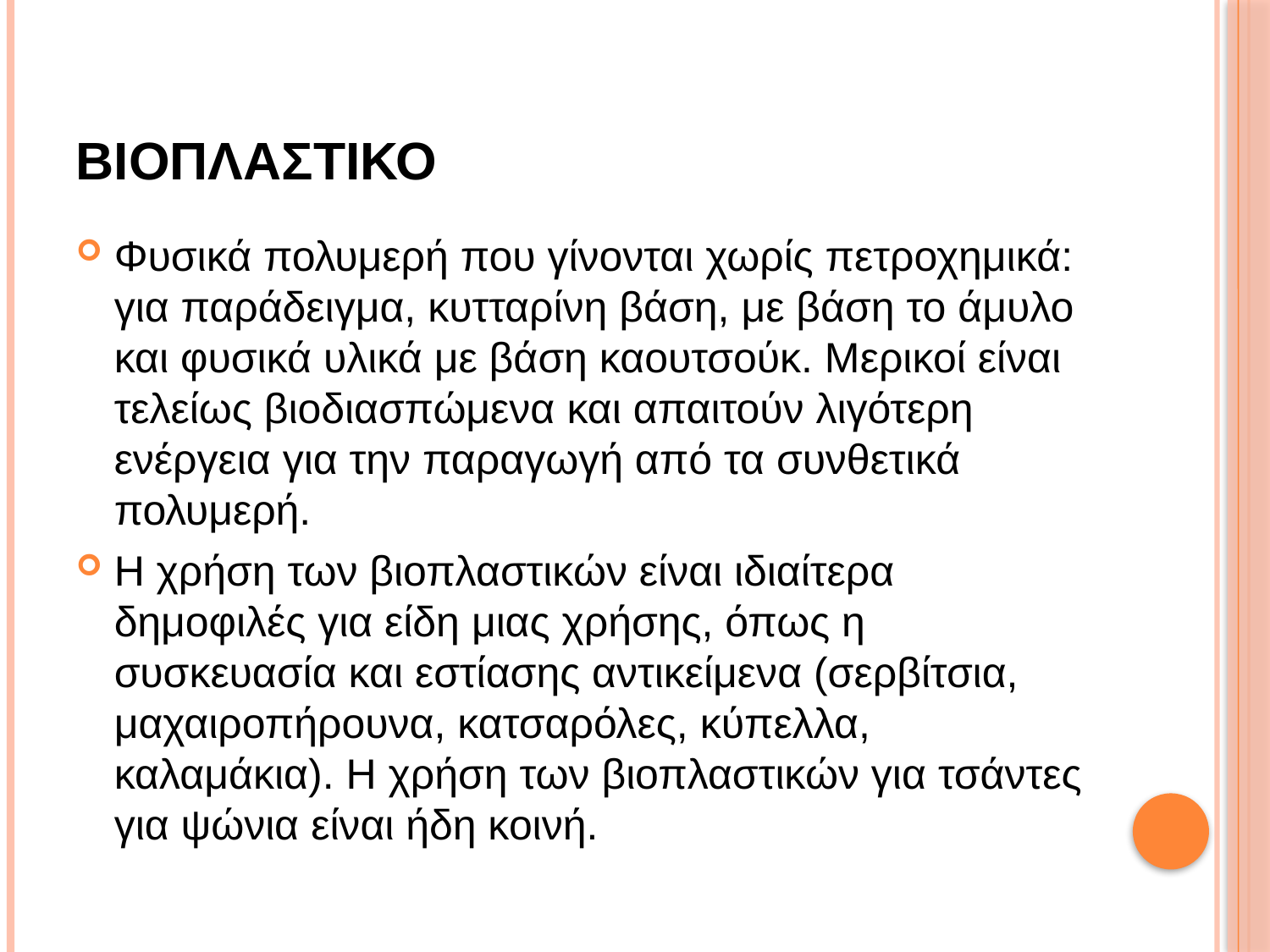

# ΒΙΟΠΛΑΣΤΙΚΟ
Φυσικά πολυμερή που γίνονται χωρίς πετροχημικά: για παράδειγμα, κυτταρίνη βάση, με βάση το άμυλο και φυσικά υλικά με βάση καουτσούκ. Μερικοί είναι τελείως βιοδιασπώμενα και απαιτούν λιγότερη ενέργεια για την παραγωγή από τα συνθετικά πολυμερή.
Η χρήση των βιοπλαστικών είναι ιδιαίτερα δημοφιλές για είδη μιας χρήσης, όπως η συσκευασία και εστίασης αντικείμενα (σερβίτσια, μαχαιροπήρουνα, κατσαρόλες, κύπελλα, καλαμάκια). Η χρήση των βιοπλαστικών για τσάντες για ψώνια είναι ήδη κοινή.